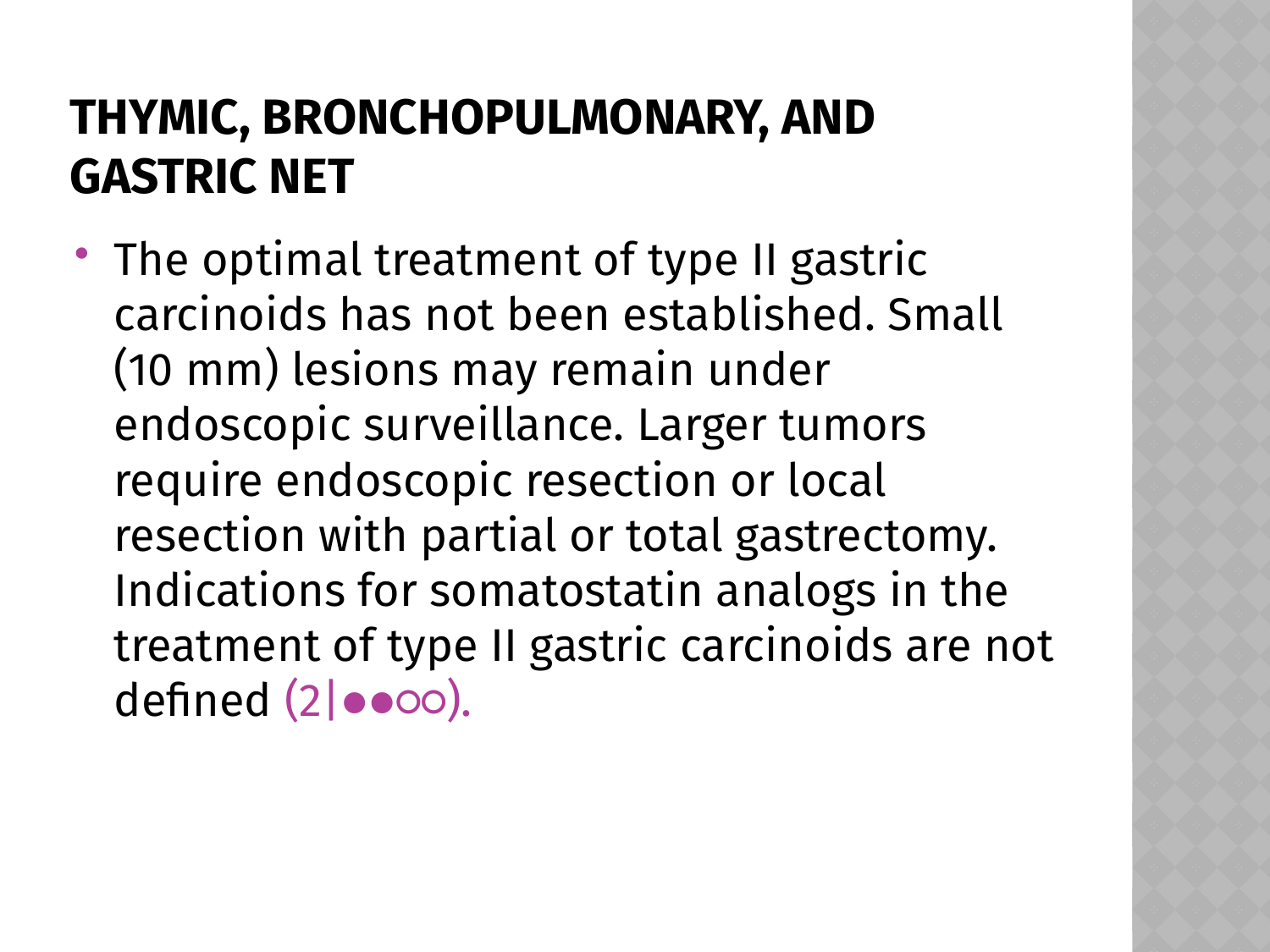

# Thymic, bronchopulmonary, and gastric NET
The optimal treatment of type II gastric carcinoids has not been established. Small (10 mm) lesions may remain under endoscopic surveillance. Larger tumors require endoscopic resection or local resection with partial or total gastrectomy. Indications for somatostatin analogs in the treatment of type II gastric carcinoids are not defined (2|●●○○).